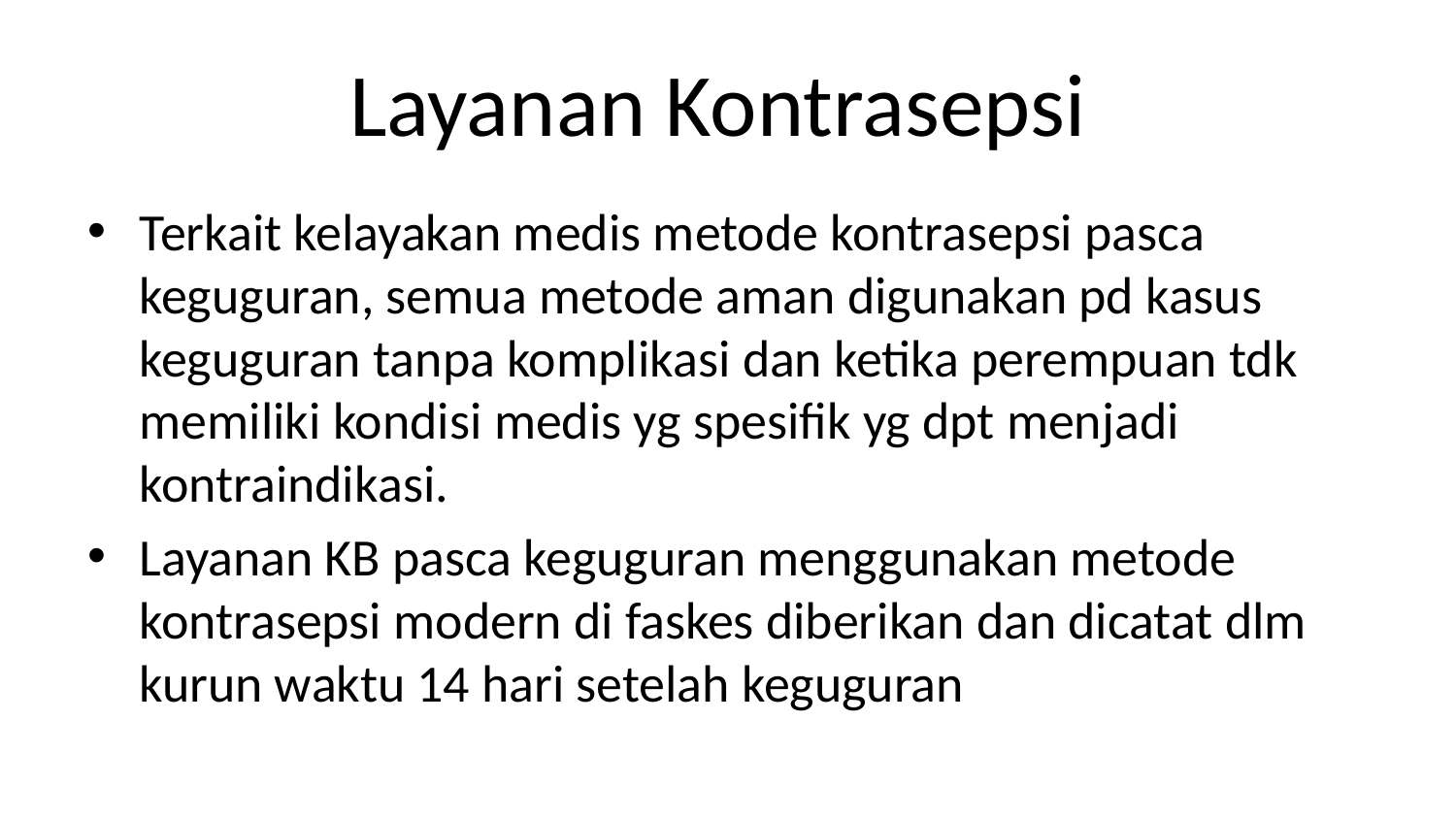

# Layanan Kontrasepsi
Terkait kelayakan medis metode kontrasepsi pasca keguguran, semua metode aman digunakan pd kasus keguguran tanpa komplikasi dan ketika perempuan tdk memiliki kondisi medis yg spesifik yg dpt menjadi kontraindikasi.
Layanan KB pasca keguguran menggunakan metode kontrasepsi modern di faskes diberikan dan dicatat dlm kurun waktu 14 hari setelah keguguran